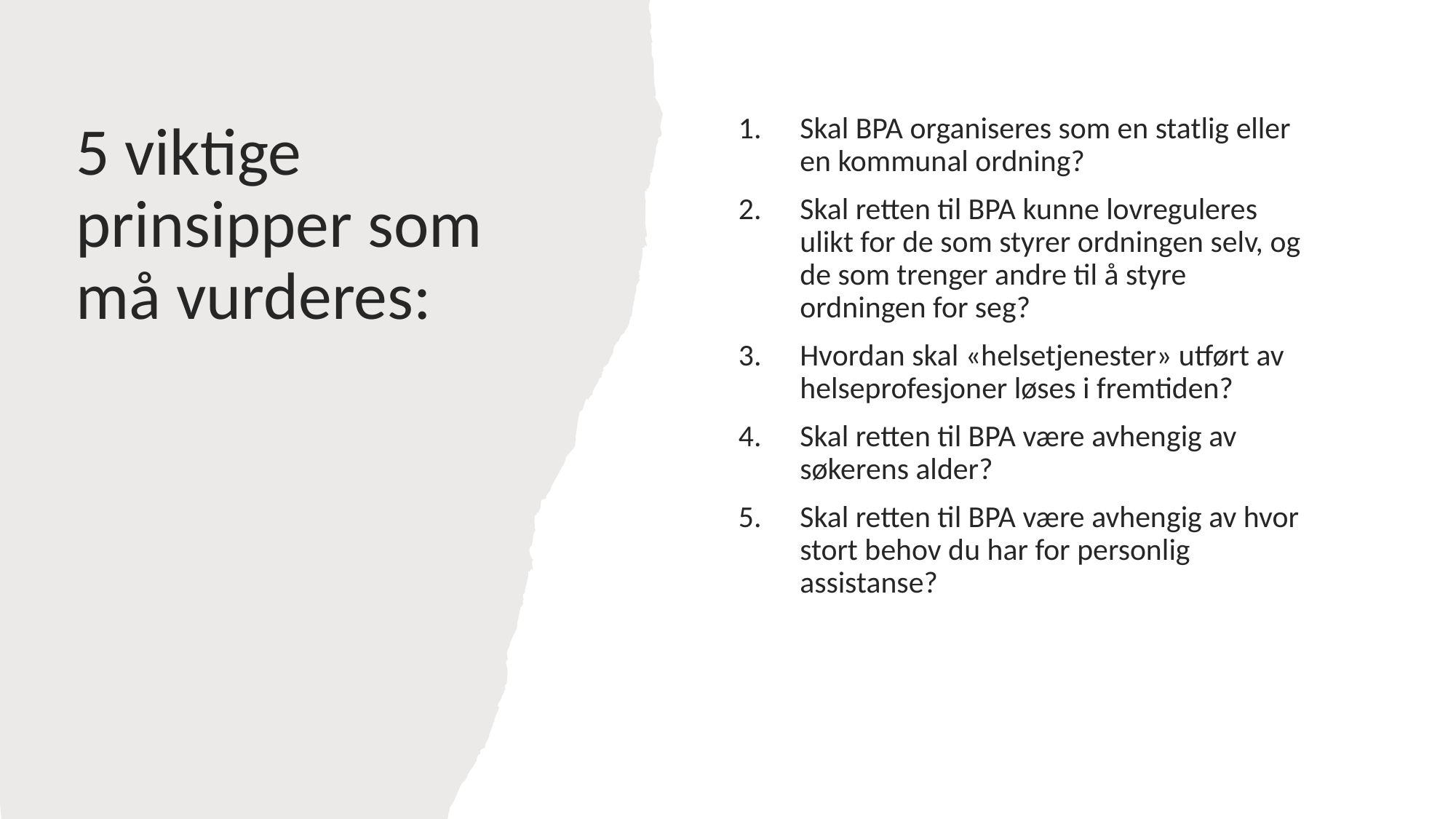

Skal BPA organiseres som en statlig eller en kommunal ordning?
Skal retten til BPA kunne lovreguleres ulikt for de som styrer ordningen selv, og de som trenger andre til å styre ordningen for seg?
Hvordan skal «helsetjenester» utført av helseprofesjoner løses i fremtiden?
Skal retten til BPA være avhengig av søkerens alder?
Skal retten til BPA være avhengig av hvor stort behov du har for personlig assistanse?
# 5 viktige prinsipper som må vurderes: